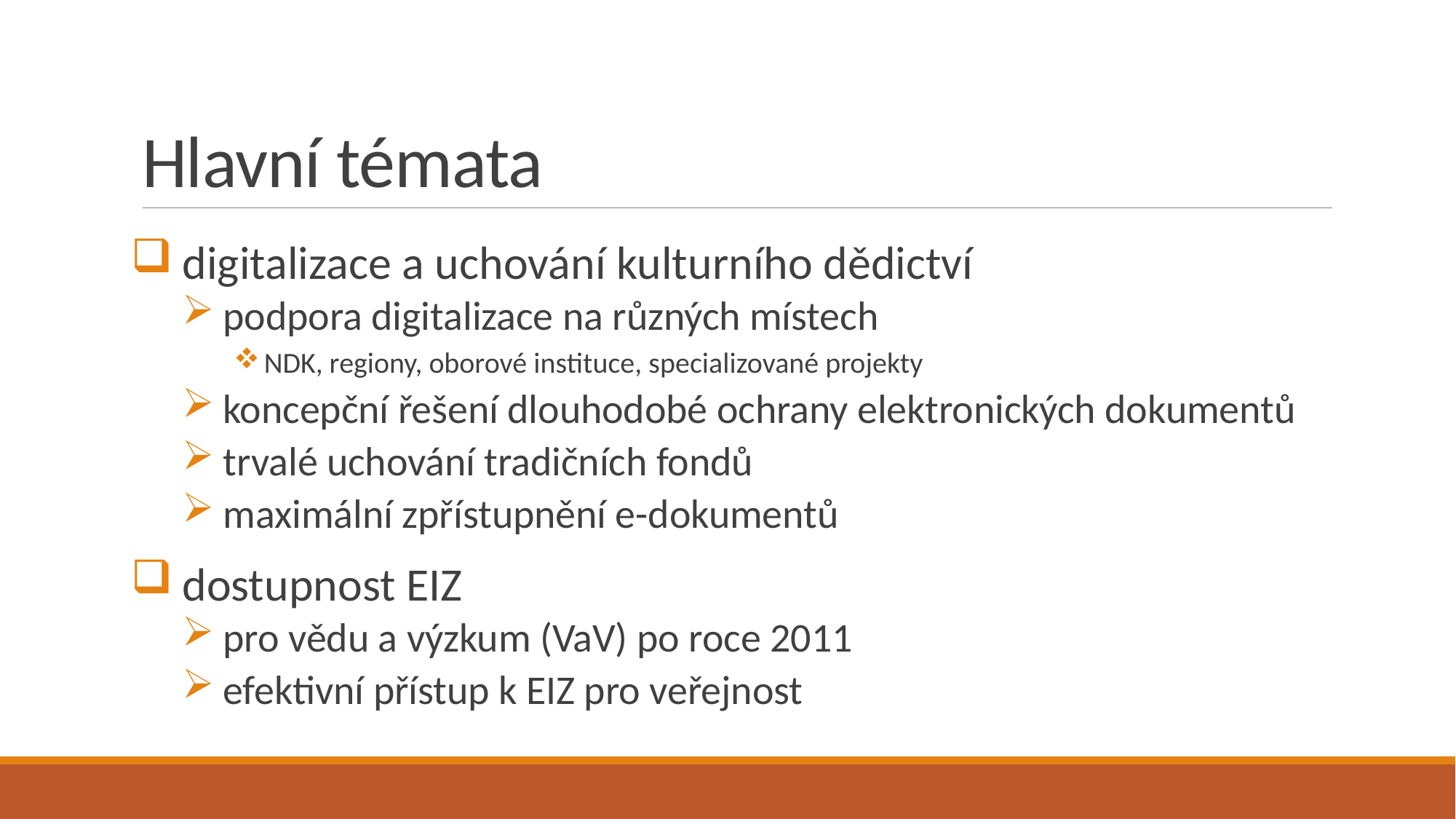

# Hlavní témata
digitalizace a uchování kulturního dědictví
podpora digitalizace na různých místech
NDK, regiony, oborové instituce, specializované projekty
koncepční řešení dlouhodobé ochrany elektronických dokumentů
trvalé uchování tradičních fondů
maximální zpřístupnění e-dokumentů
dostupnost EIZ
pro vědu a výzkum (VaV) po roce 2011
efektivní přístup k EIZ pro veřejnost